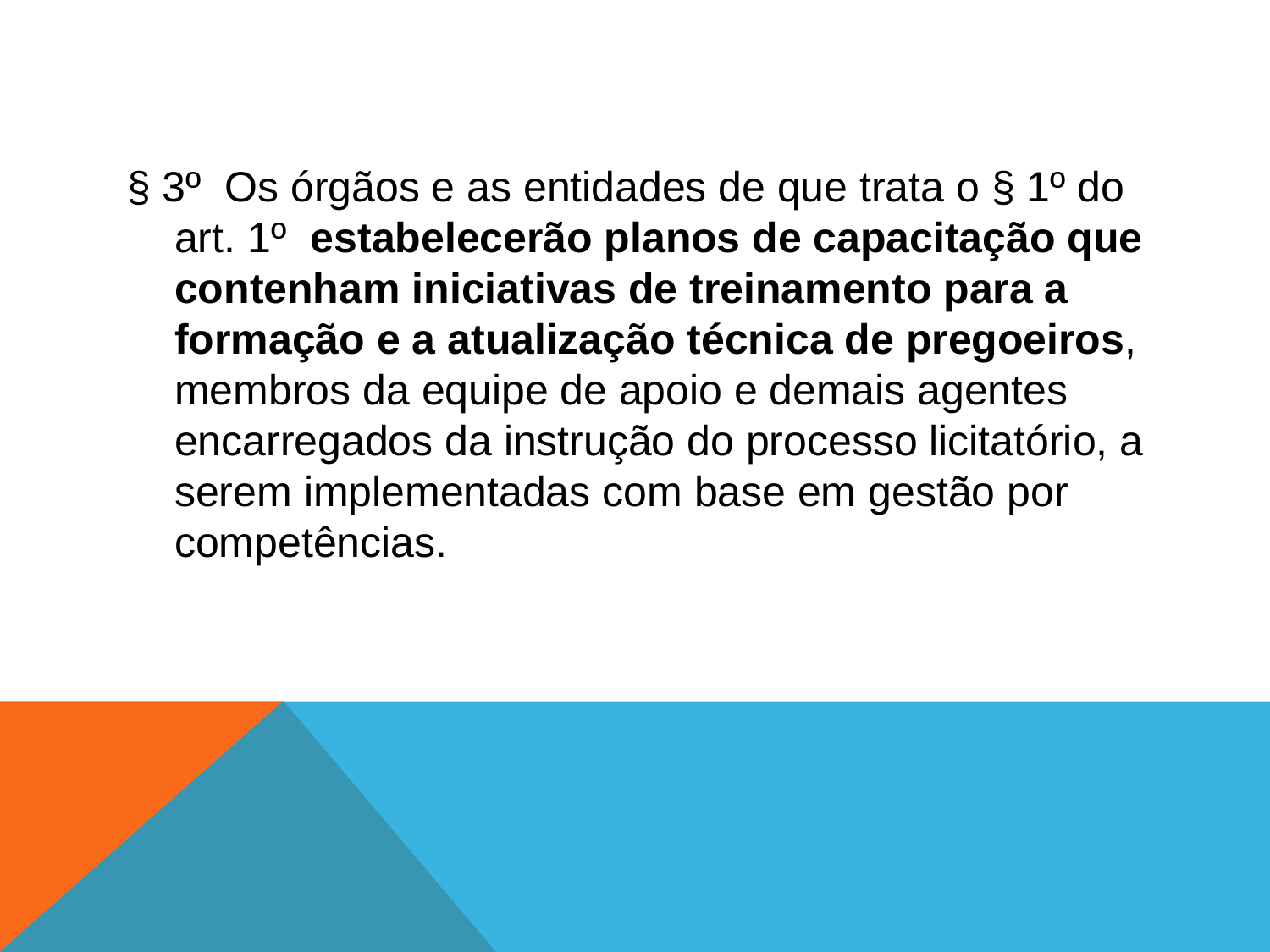

#
§ 3º  Os órgãos e as entidades de que trata o § 1º do art. 1º  estabelecerão planos de capacitação que contenham iniciativas de treinamento para a formação e a atualização técnica de pregoeiros, membros da equipe de apoio e demais agentes encarregados da instrução do processo licitatório, a serem implementadas com base em gestão por competências.